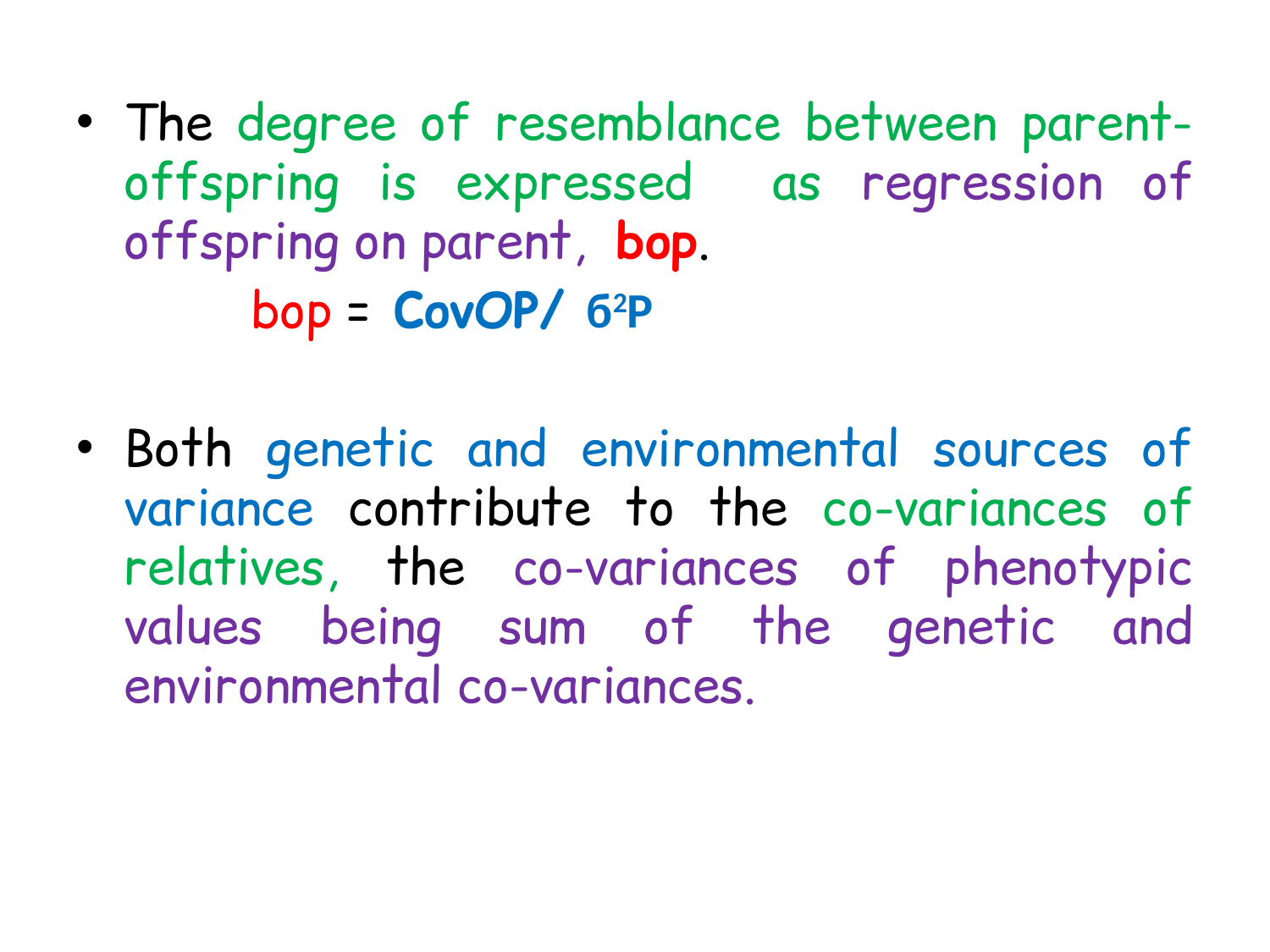

The degree of resemblance between parent-offspring is expressed  as regression of offspring on parent,  bop.
		bop = CovOP/ б2P

Both genetic and environmental sources of variance contribute to the co-variances of relatives, the co-variances of phenotypic values being sum of the genetic and environmental co-variances.